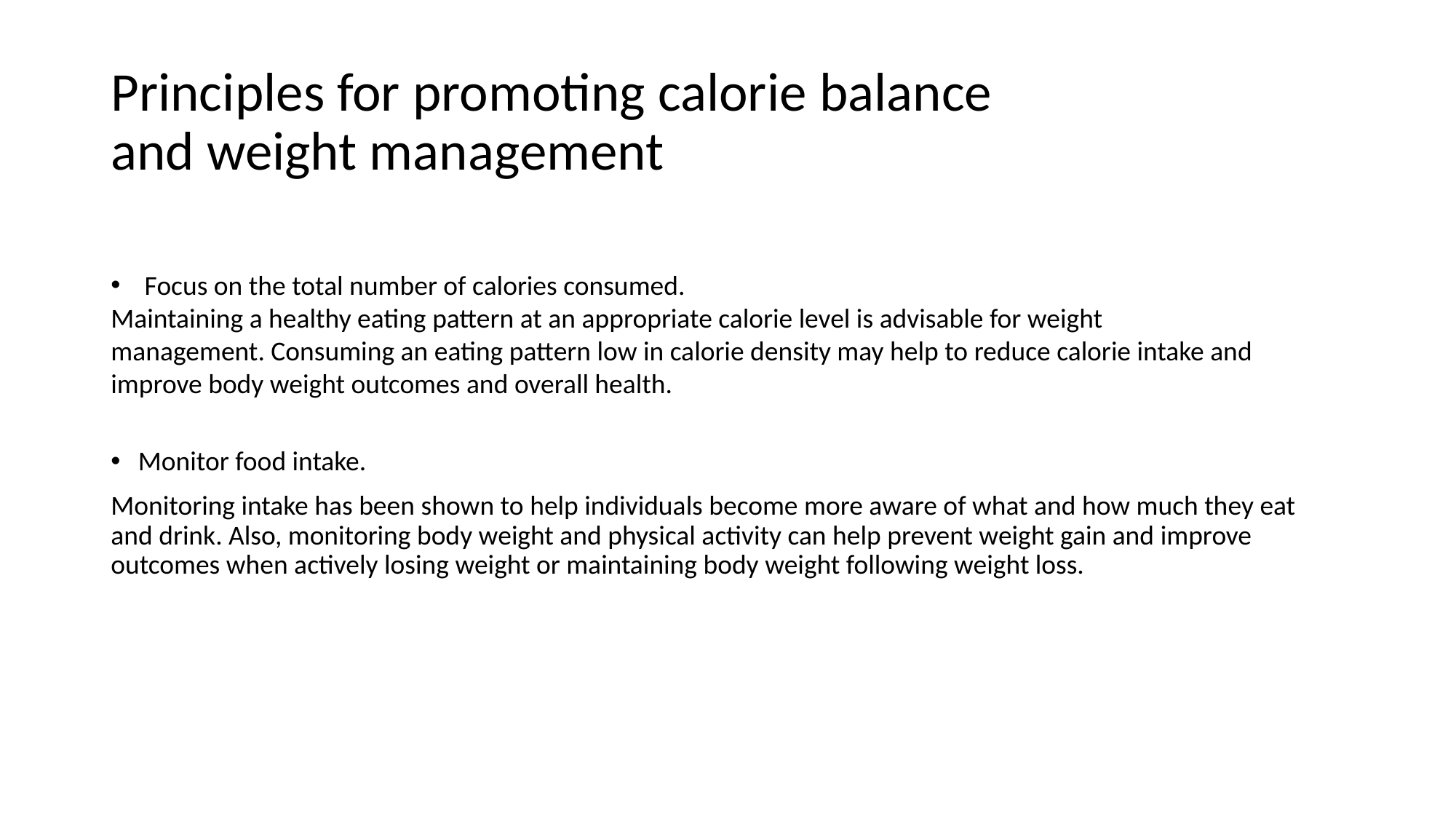

# Principles for promoting calorie balance and weight management

 Focus on the total number of calories consumed.
Maintaining a healthy eating pattern at an appropriate calorie level is advisable for weight
management. Consuming an eating pattern low in calorie density may help to reduce calorie intake and
improve body weight outcomes and overall health.

Monitor food intake.
Monitoring intake has been shown to help individuals become more aware of what and how much they eat and drink. Also, monitoring body weight and physical activity can help prevent weight gain and improve outcomes when actively losing weight or maintaining body weight following weight loss.